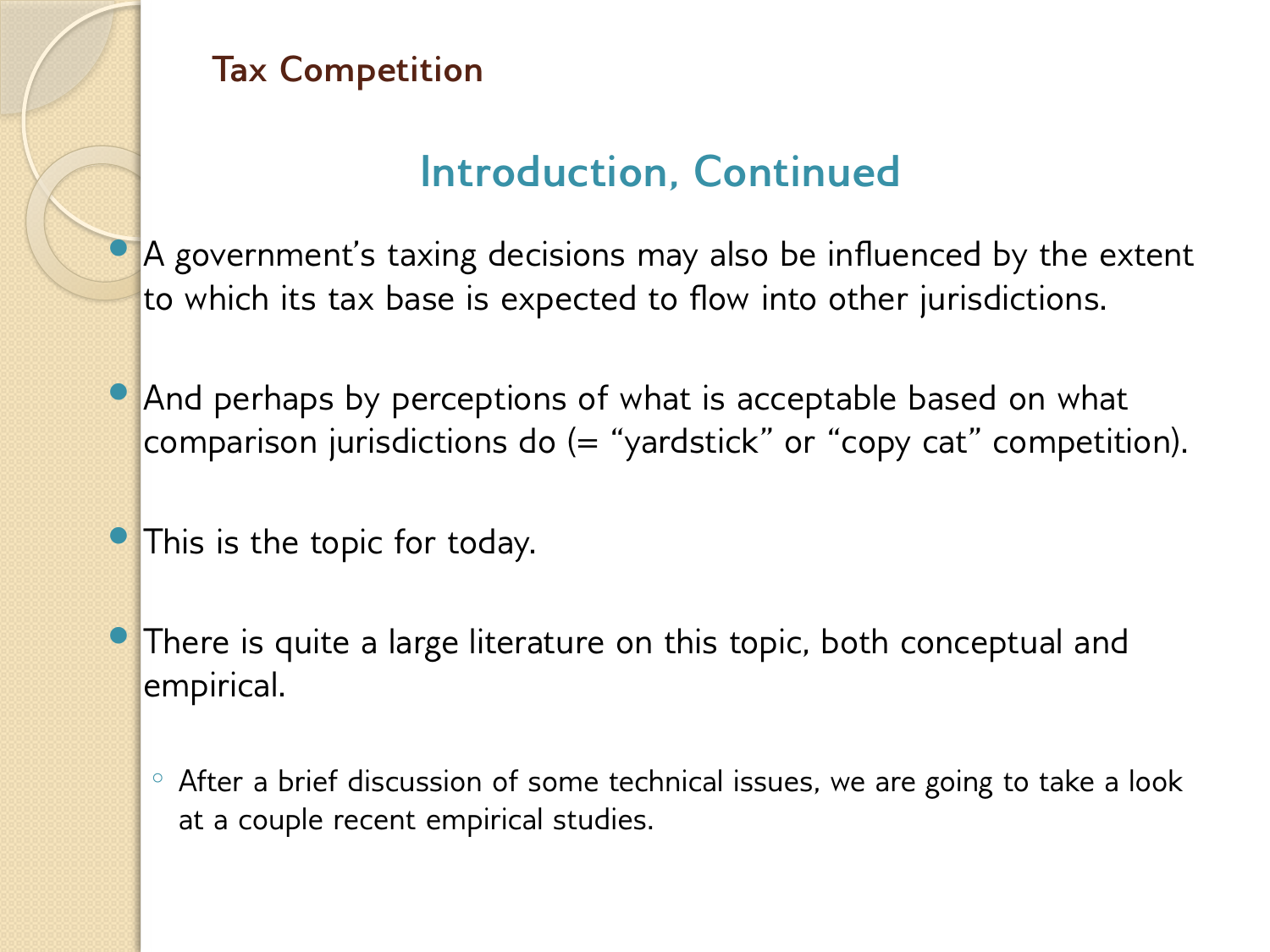

# Tax Competition
Introduction, Continued

A government’s taxing decisions may also be influenced by the extent to which its tax base is expected to flow into other jurisdictions.

And perhaps by perceptions of what is acceptable based on what comparison jurisdictions do (= “yardstick” or “copy cat” competition).

This is the topic for today.

There is quite a large literature on this topic, both conceptual and empirical.

After a brief discussion of some technical issues, we are going to take a look at a couple recent empirical studies.